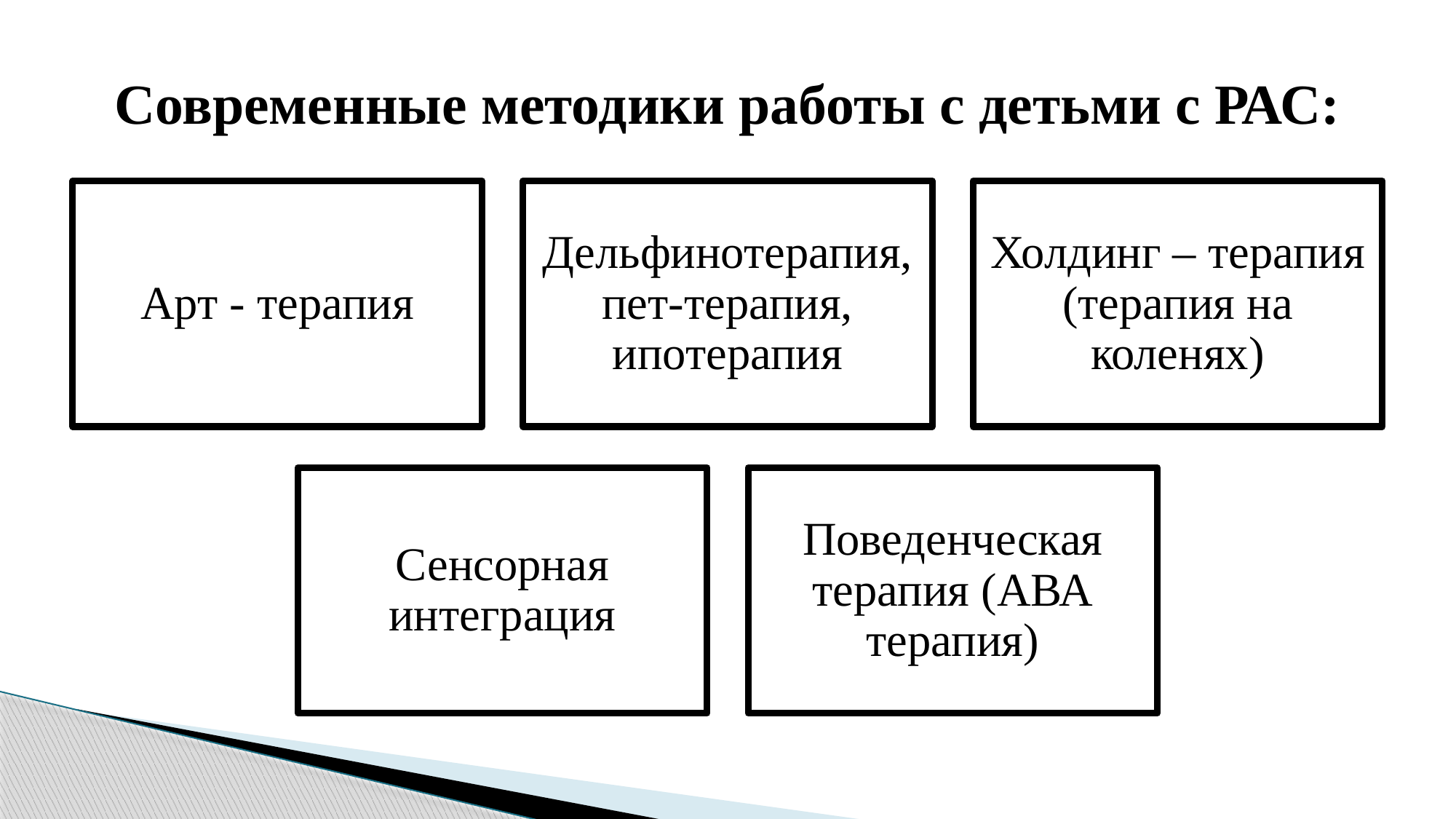

# Современные методики работы с детьми с РАС:
Арт - терапия
Дельфинотерапия, пет-терапия, ипотерапия
Холдинг – терапия (терапия на коленях)
Сенсорная интеграция
Поведенческая терапия (АВА терапия)